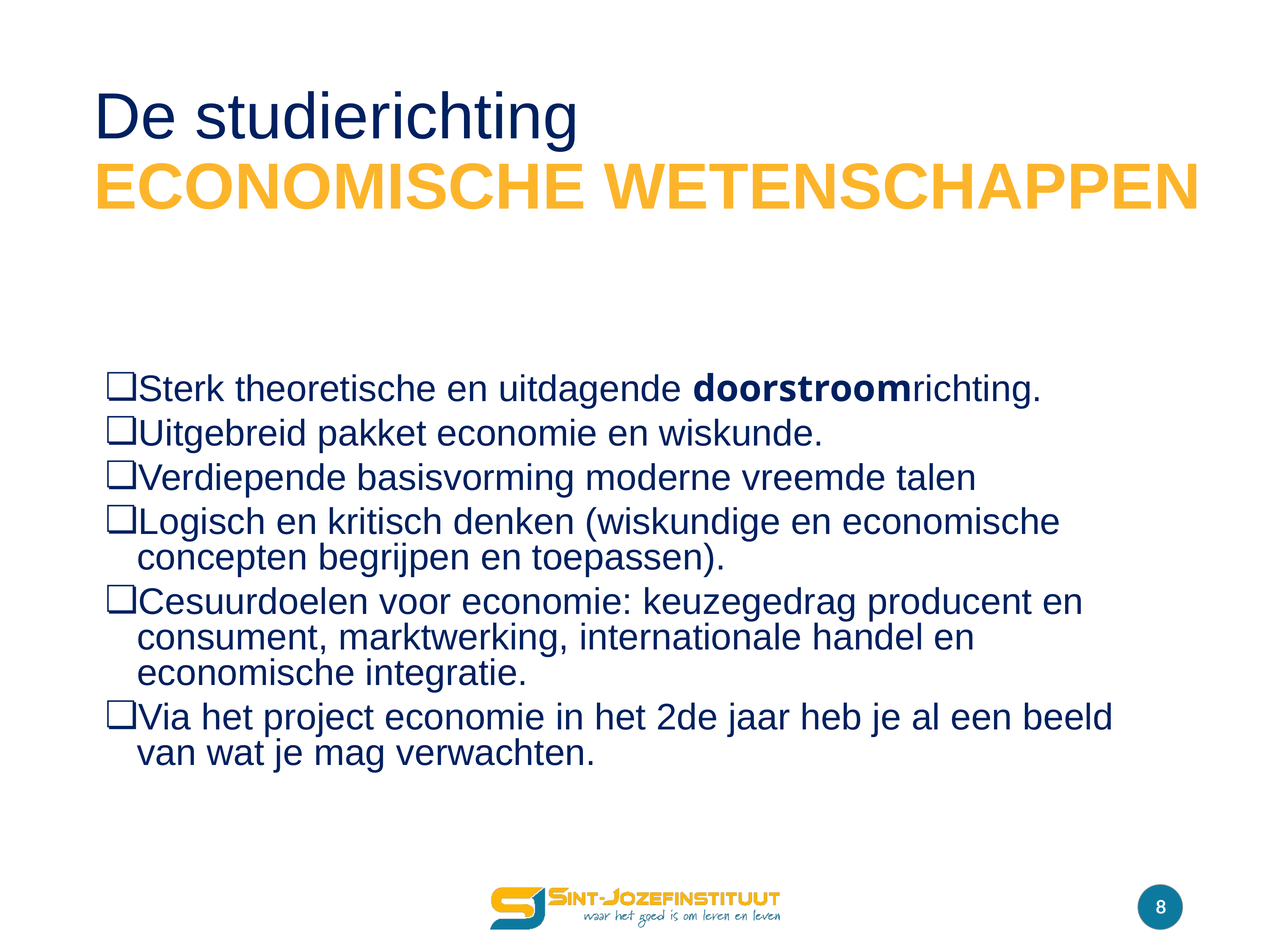

# De studierichting ECONOMISCHE WETENSCHAPPEN
Sterk theoretische en uitdagende doorstroomrichting.
Uitgebreid pakket economie en wiskunde.
Verdiepende basisvorming moderne vreemde talen
Logisch en kritisch denken (wiskundige en economische concepten begrijpen en toepassen).
Cesuurdoelen voor economie: keuzegedrag producent en consument, marktwerking, internationale handel en economische integratie.
Via het project economie in het 2de jaar heb je al een beeld van wat je mag verwachten.